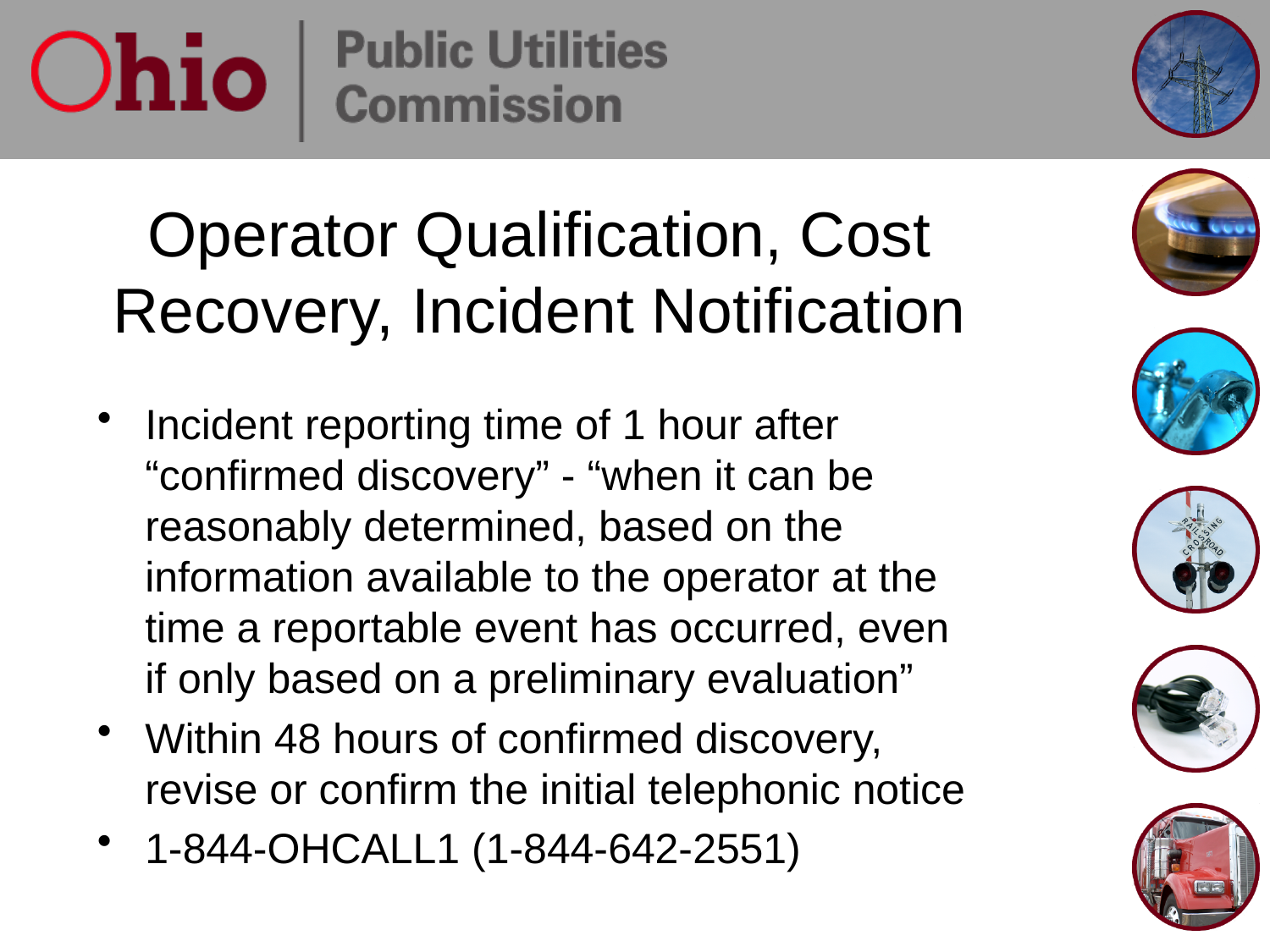

# Operator Qualification, Cost Recovery, Incident Notification
Incident reporting time of 1 hour after “confirmed discovery” - “when it can be reasonably determined, based on the information available to the operator at the time a reportable event has occurred, even if only based on a preliminary evaluation”
Within 48 hours of confirmed discovery, revise or confirm the initial telephonic notice
1-844-OHCALL1 (1-844-642-2551)